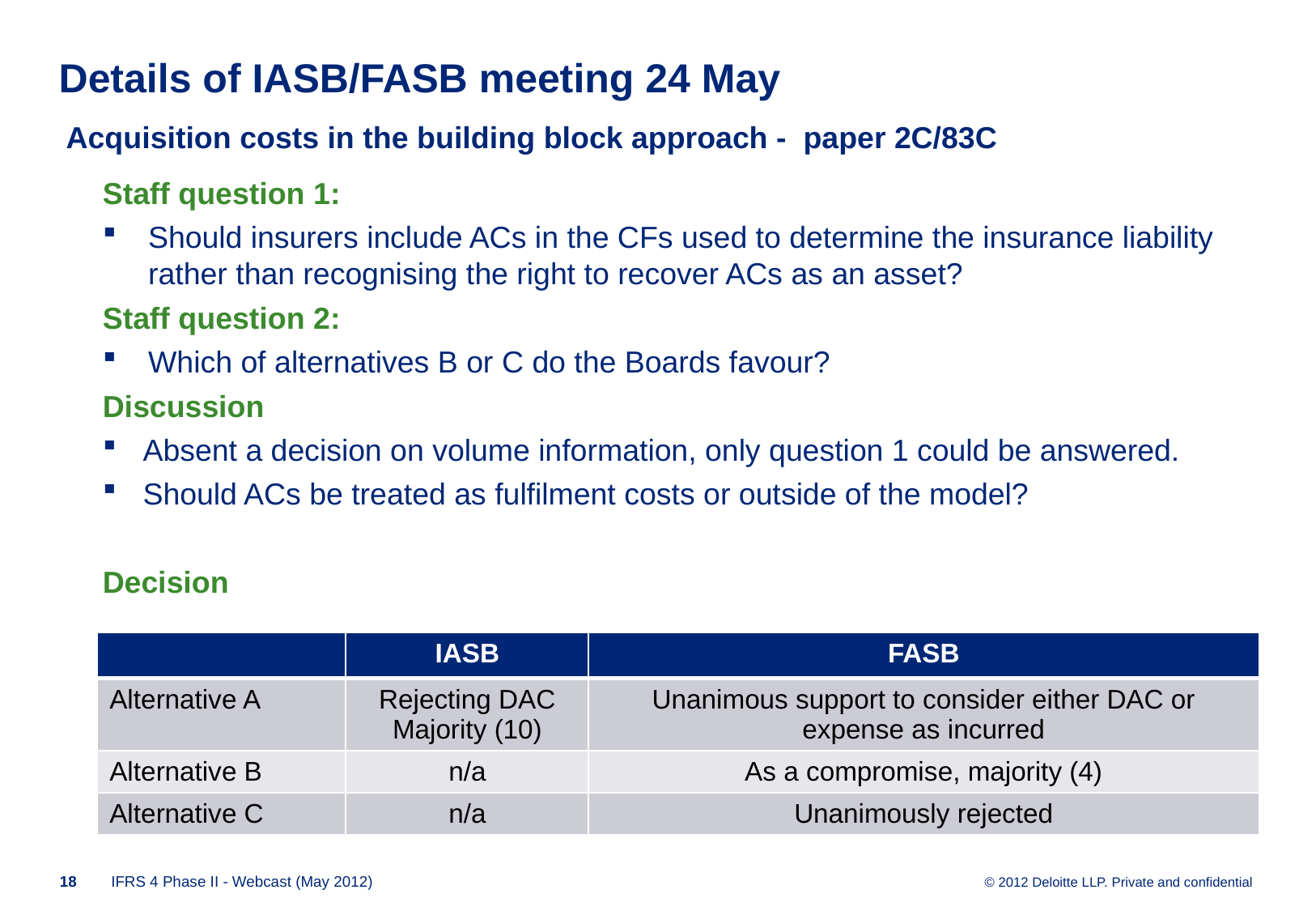

# Details of IASB/FASB meeting 24 May Acquisition costs in the building block approach -  paper 2C/83C
Staff question 1:
Should insurers include ACs in the CFs used to determine the insurance liability rather than recognising the right to recover ACs as an asset?
Staff question 2:
Which of alternatives B or C do the Boards favour?
Discussion
Absent a decision on volume information, only question 1 could be answered.
Should ACs be treated as fulfilment costs or outside of the model?

Decision
|  | IASB | FASB |
| --- | --- | --- |
| Alternative A | Rejecting DAC Majority (10) | Unanimous support to consider either DAC or expense as incurred |
| Alternative B | n/a | As a compromise, majority (4) |
| Alternative C | n/a | Unanimously rejected |
18
IFRS 4 Phase II - Webcast (May 2012)